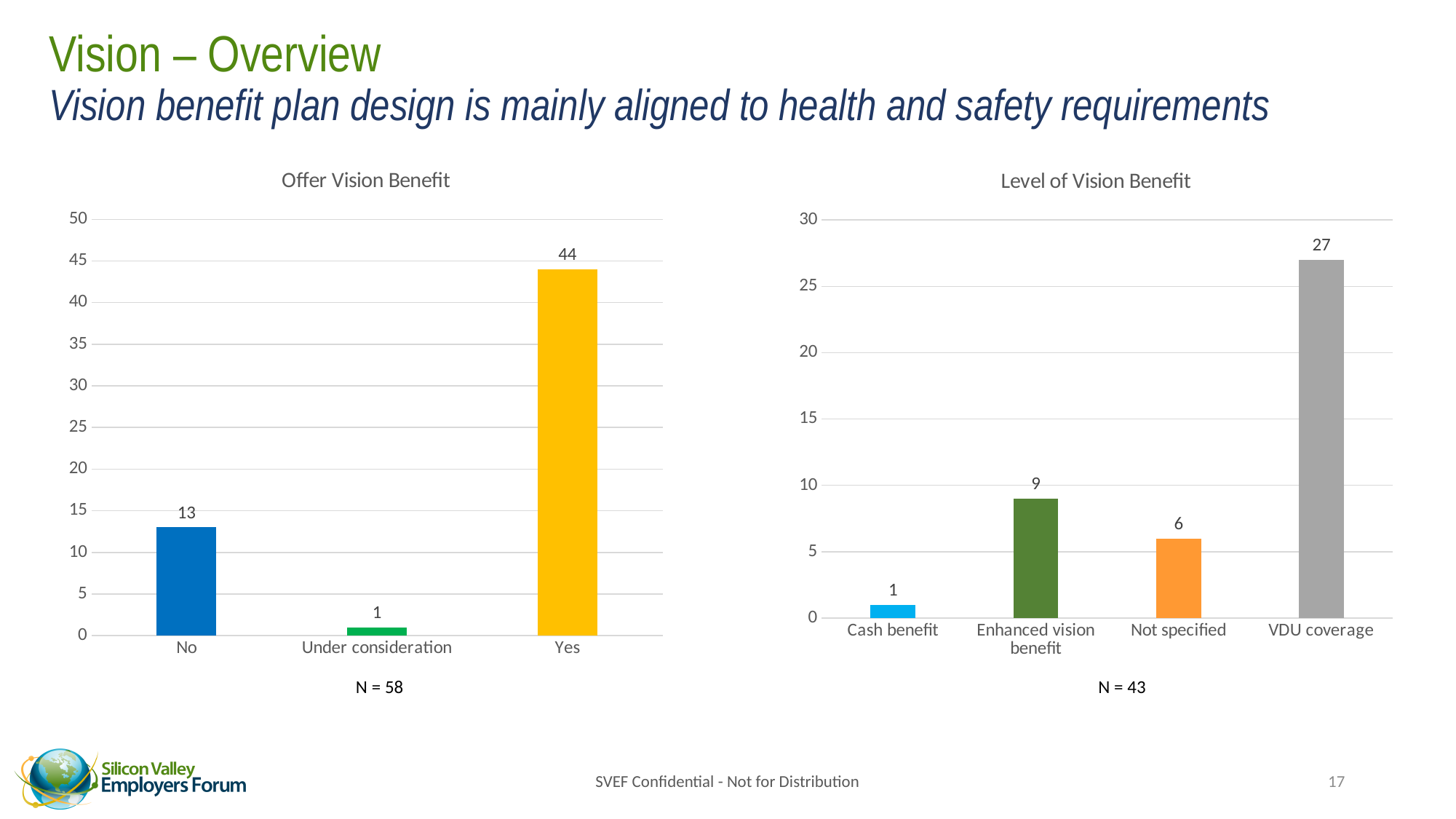

# Vision – Overview Vision benefit plan design is mainly aligned to health and safety requirements

### Chart: Offer Vision Benefit

| Category | Offering some kind of vision benefit |
|---|---|
| No | 13.0 |
| Under consideration | 1.0 |
| Yes | 44.0 |

### Chart: Level of Vision Benefit

| Category | Level of vision benefit |
|---|---|
| Cash benefit | 1.0 |
| Enhanced vision benefit | 9.0 |
| Not specified | 6.0 |
| VDU coverage | 27.0 |
N = 43
N = 58
SVEF Confidential - Not for Distribution
17